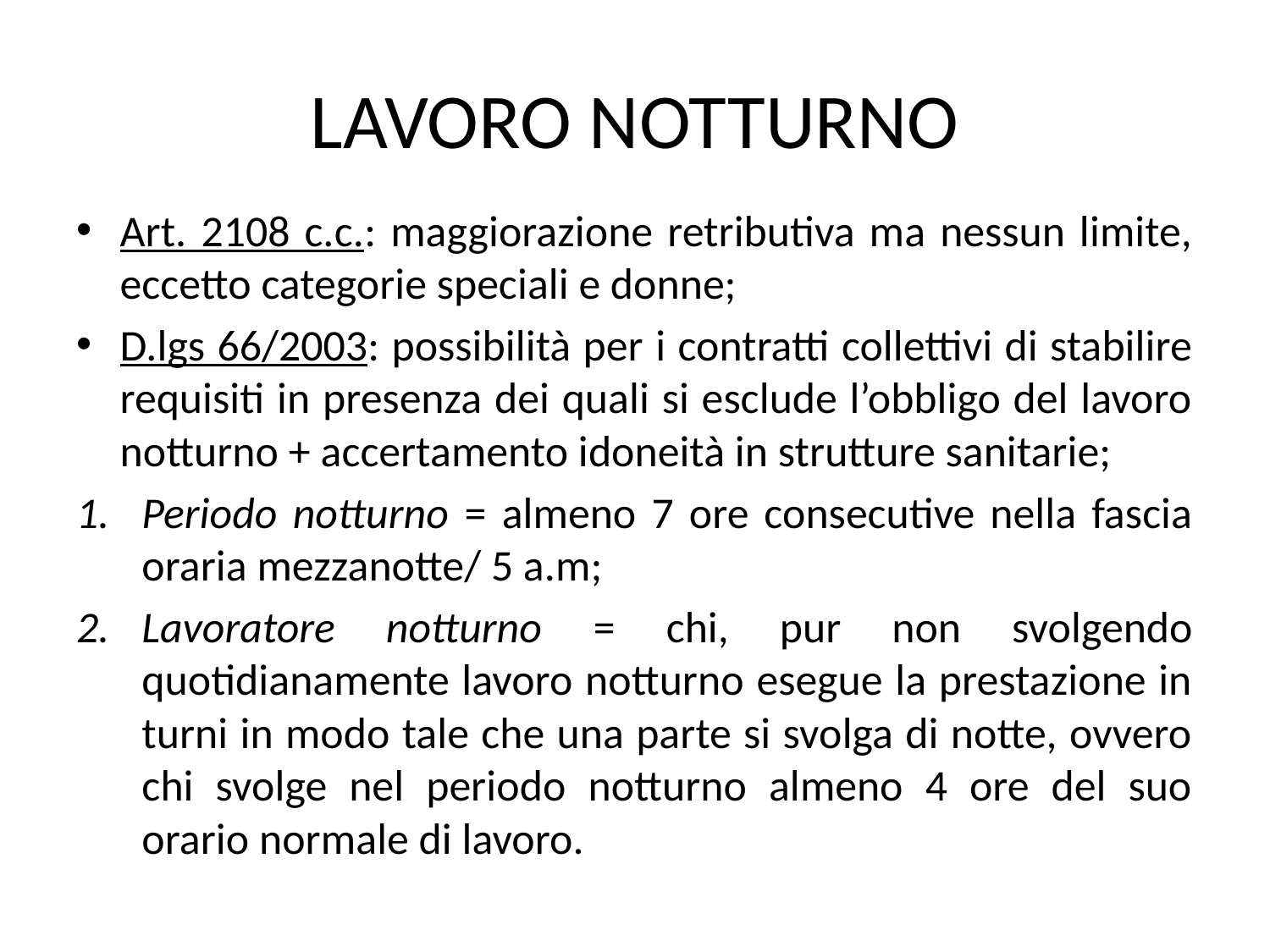

# LAVORO NOTTURNO
Art. 2108 c.c.: maggiorazione retributiva ma nessun limite, eccetto categorie speciali e donne;
D.lgs 66/2003: possibilità per i contratti collettivi di stabilire requisiti in presenza dei quali si esclude l’obbligo del lavoro notturno + accertamento idoneità in strutture sanitarie;
Periodo notturno = almeno 7 ore consecutive nella fascia oraria mezzanotte/ 5 a.m;
Lavoratore notturno = chi, pur non svolgendo quotidianamente lavoro notturno esegue la prestazione in turni in modo tale che una parte si svolga di notte, ovvero chi svolge nel periodo notturno almeno 4 ore del suo orario normale di lavoro.